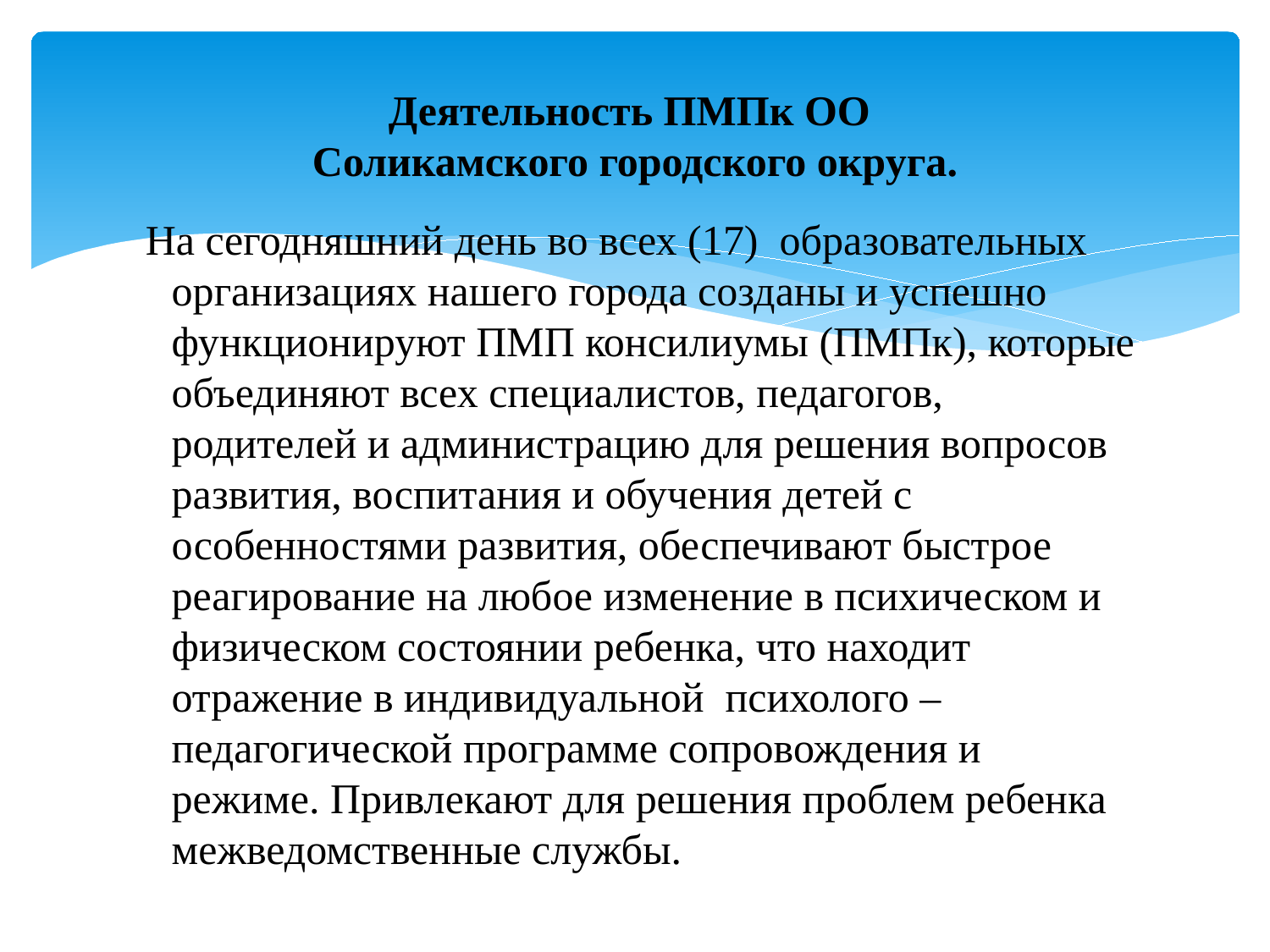

# Деятельность ПМПк ОО Соликамского городского округа.
 На сегодняшний день во всех (17)  образовательных организациях нашего города созданы и успешно функционируют ПМП консилиумы (ПМПк), которые объединяют всех специалистов, педагогов, родителей и администрацию для решения вопросов развития, воспитания и обучения детей с особенностями развития, обеспечивают быстрое реагирование на любое изменение в психическом и физическом состоянии ребенка, что находит отражение в индивидуальной  психолого – педагогической программе сопровождения и режиме. Привлекают для решения проблем ребенка  межведомственные службы.